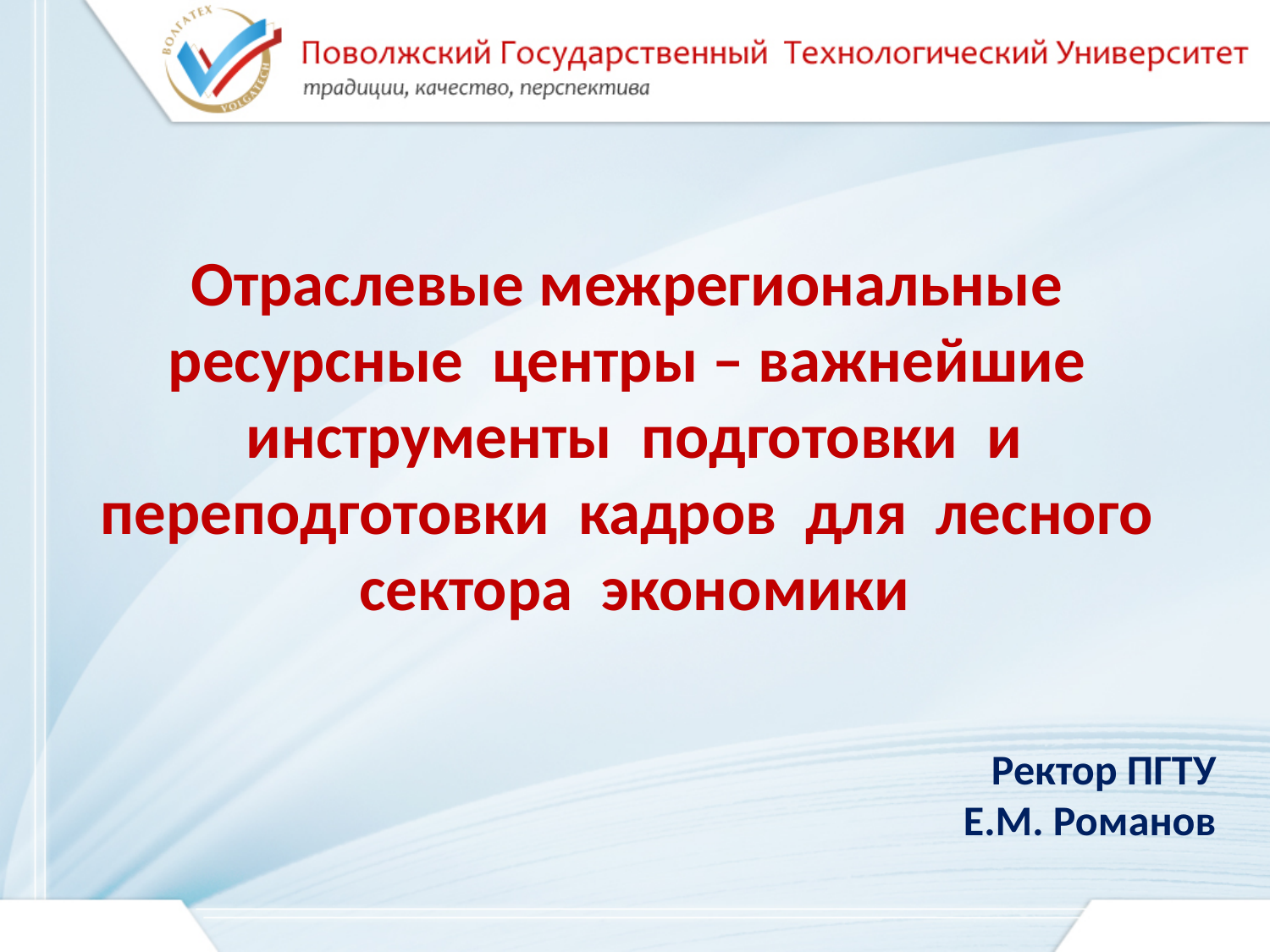

Отраслевые межрегиональные  ресурсные  центры – важнейшие  инструменты  подготовки  и переподготовки  кадров  для  лесного  сектора  экономики
Ректор ПГТУ
Е.М. Романов